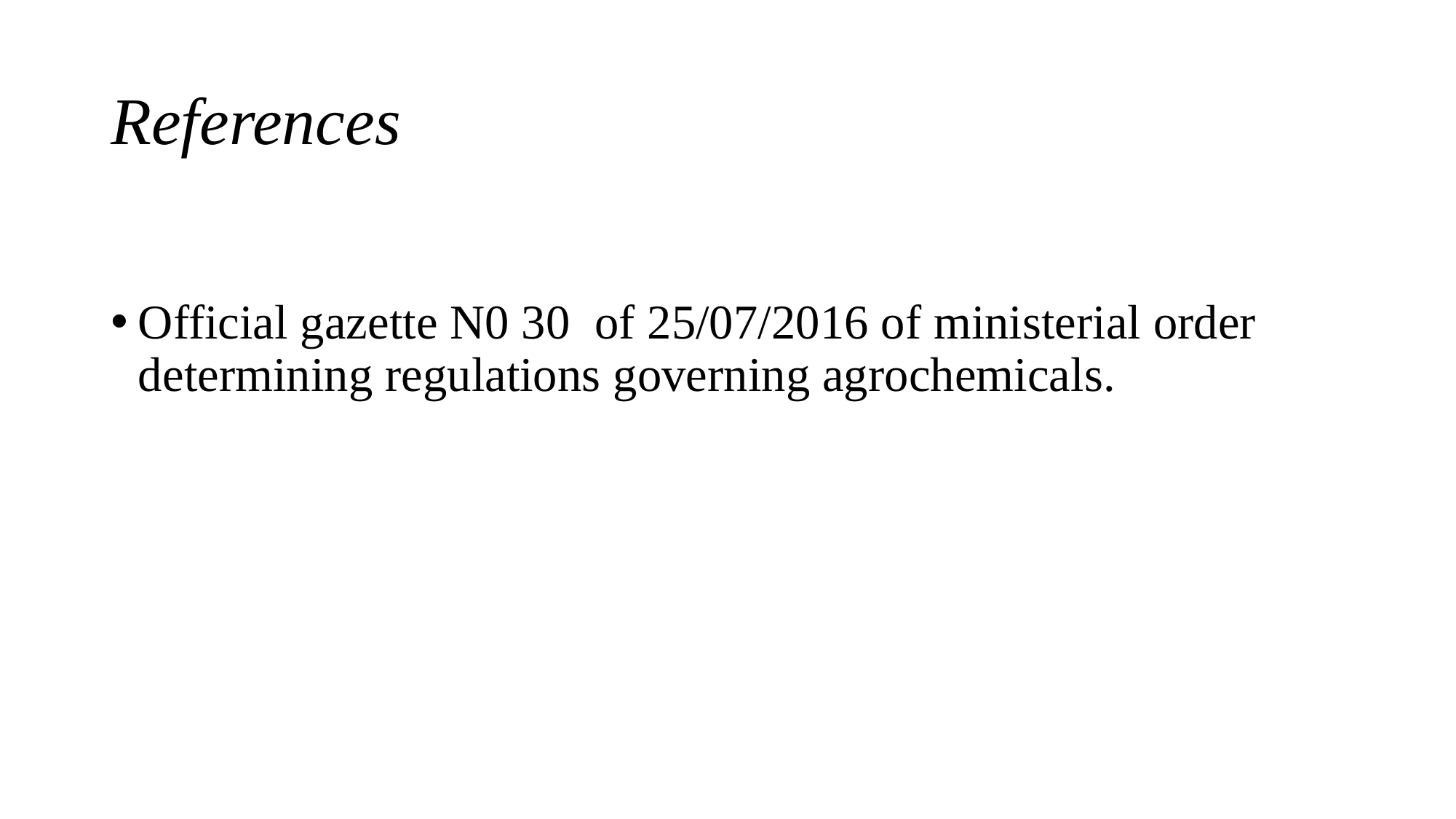

# References

Official gazette N0 30  of 25/07/2016 of ministerial order determining regulations governing agrochemicals.